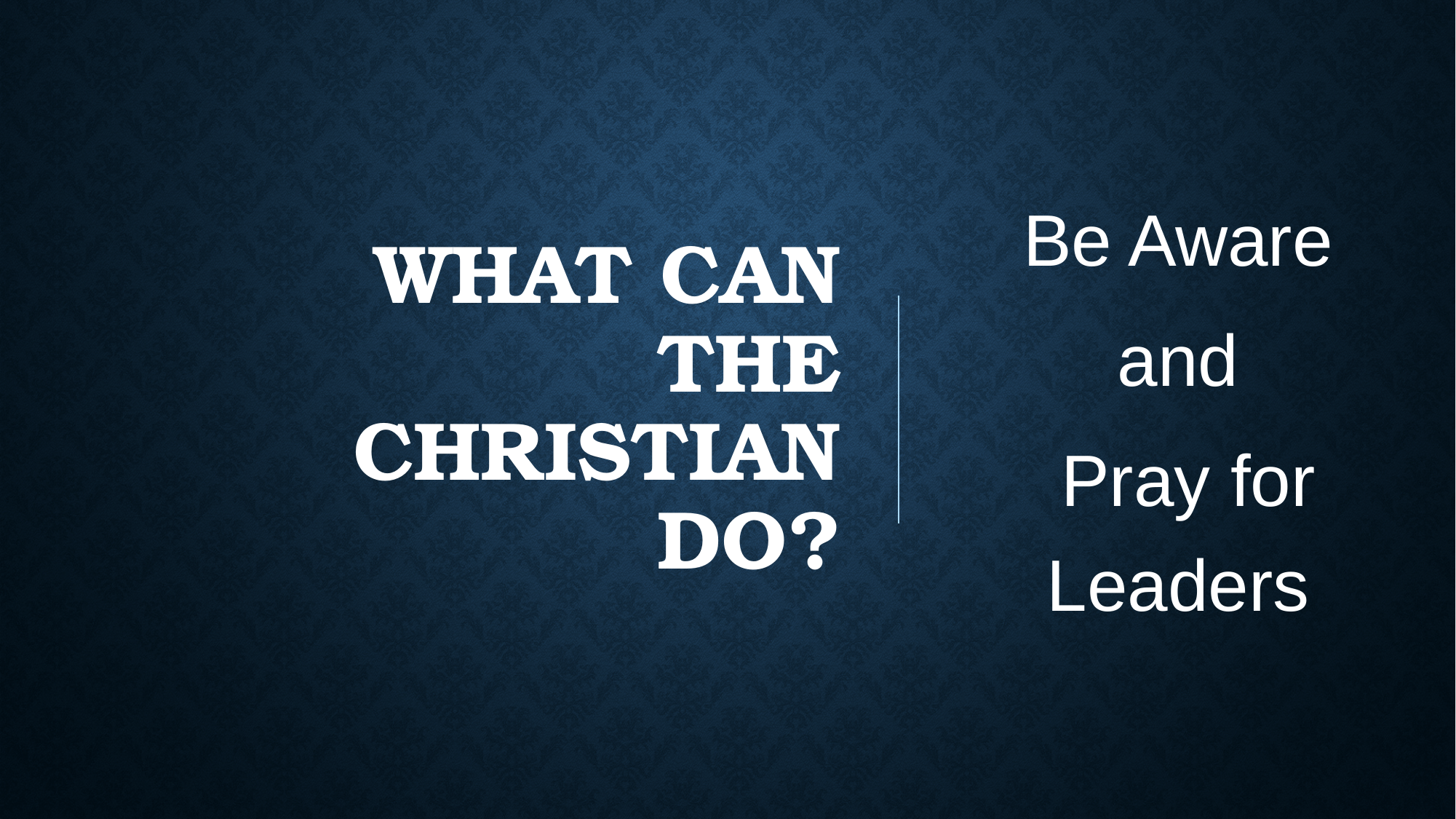

Be Aware
and
Pray for Leaders
# What can the Christian do?